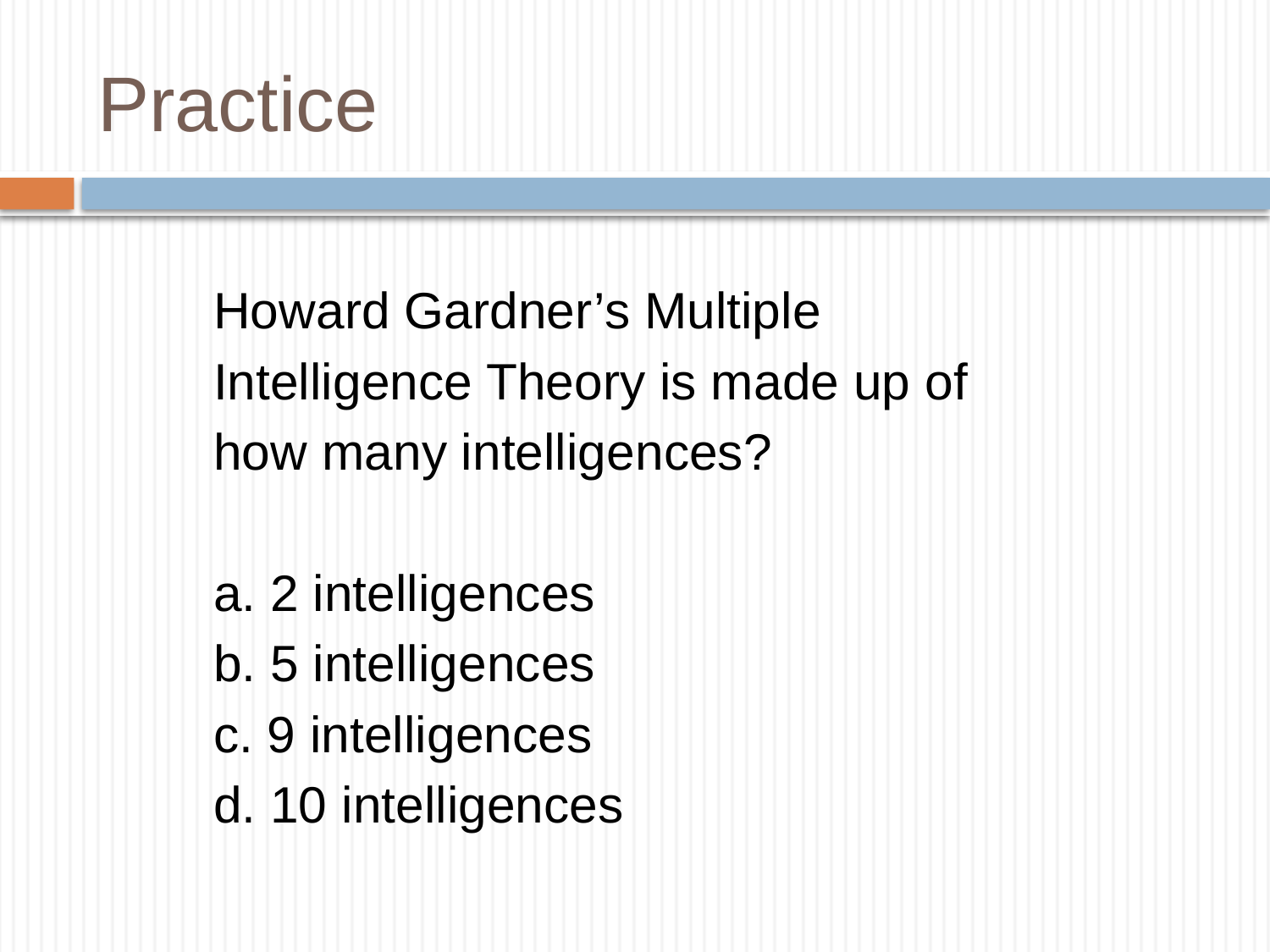

# Practice

Howard Gardner’s Multiple Intelligence Theory is made up of how many intelligences?

a. 2 intelligences
b. 5 intelligences
c. 9 intelligences
d. 10 intelligences